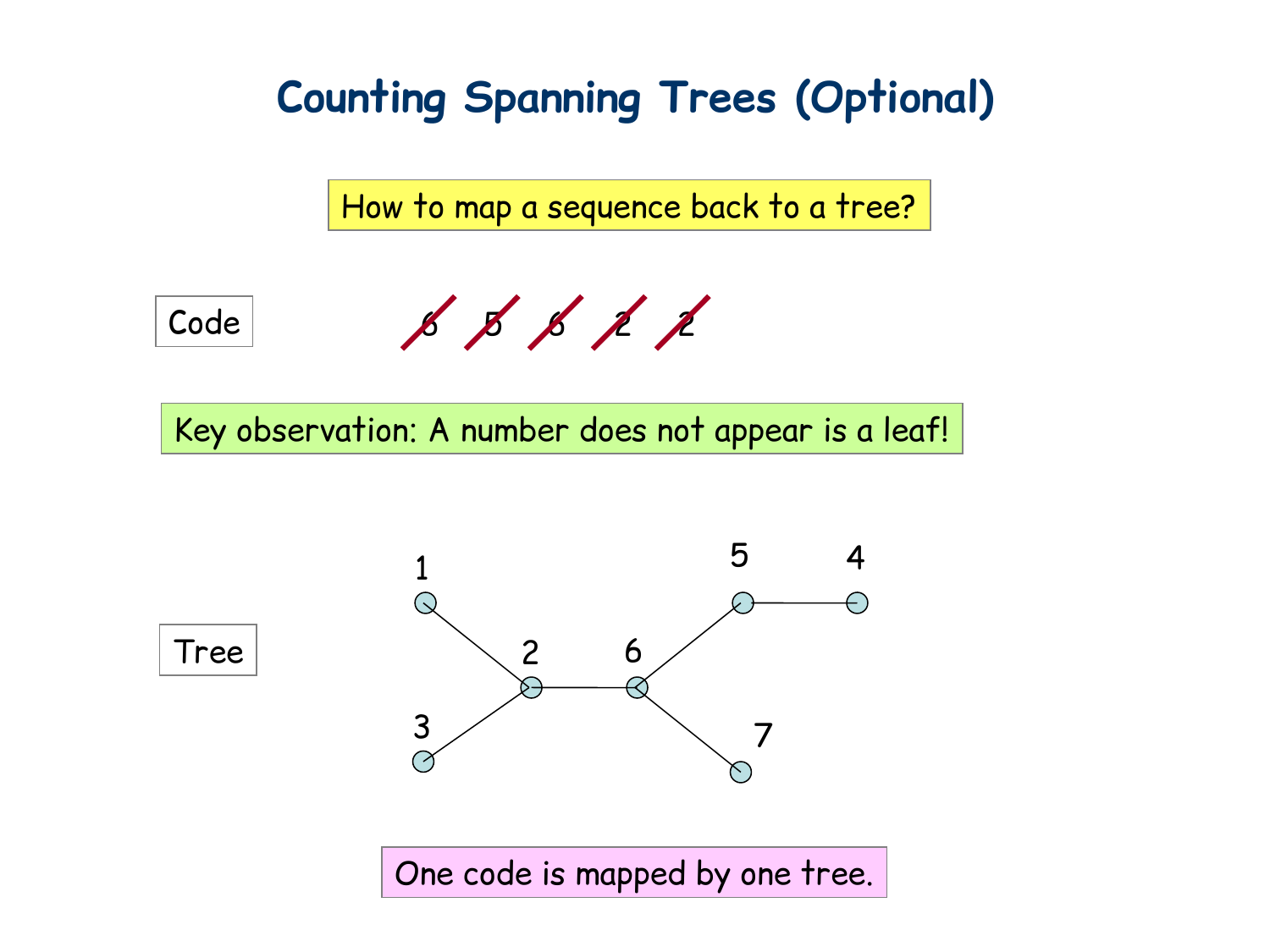

Counting Spanning Trees (Optional)
How to map a sequence back to a tree?
Code

6
5
6
2
2
Key observation: A number does not appear is a leaf!
5
4
1

6
Tree
2

3
7

One code is mapped by one tree.